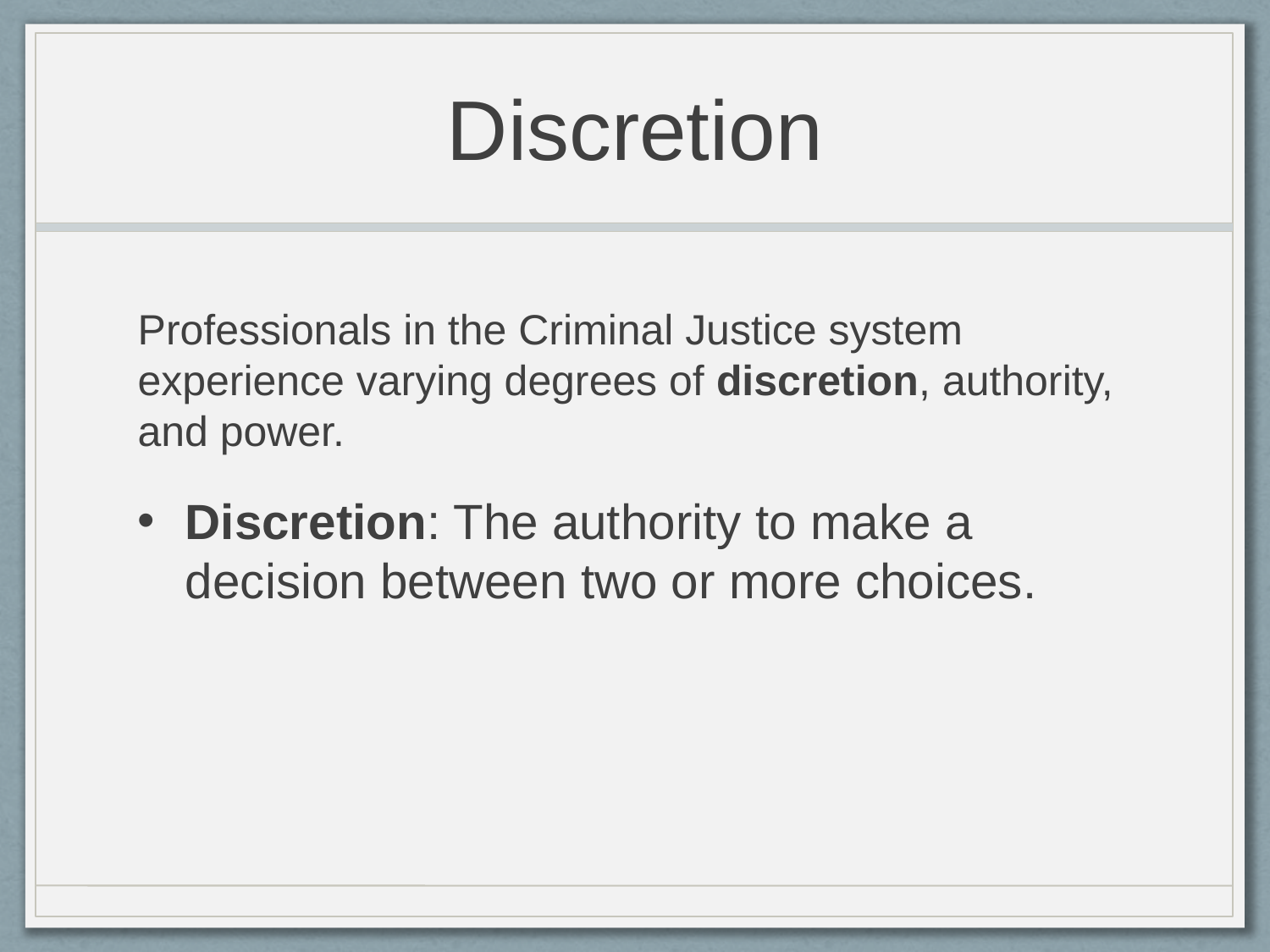

# Discretion
Professionals in the Criminal Justice system experience varying degrees of discretion, authority, and power.
Discretion: The authority to make a decision between two or more choices.